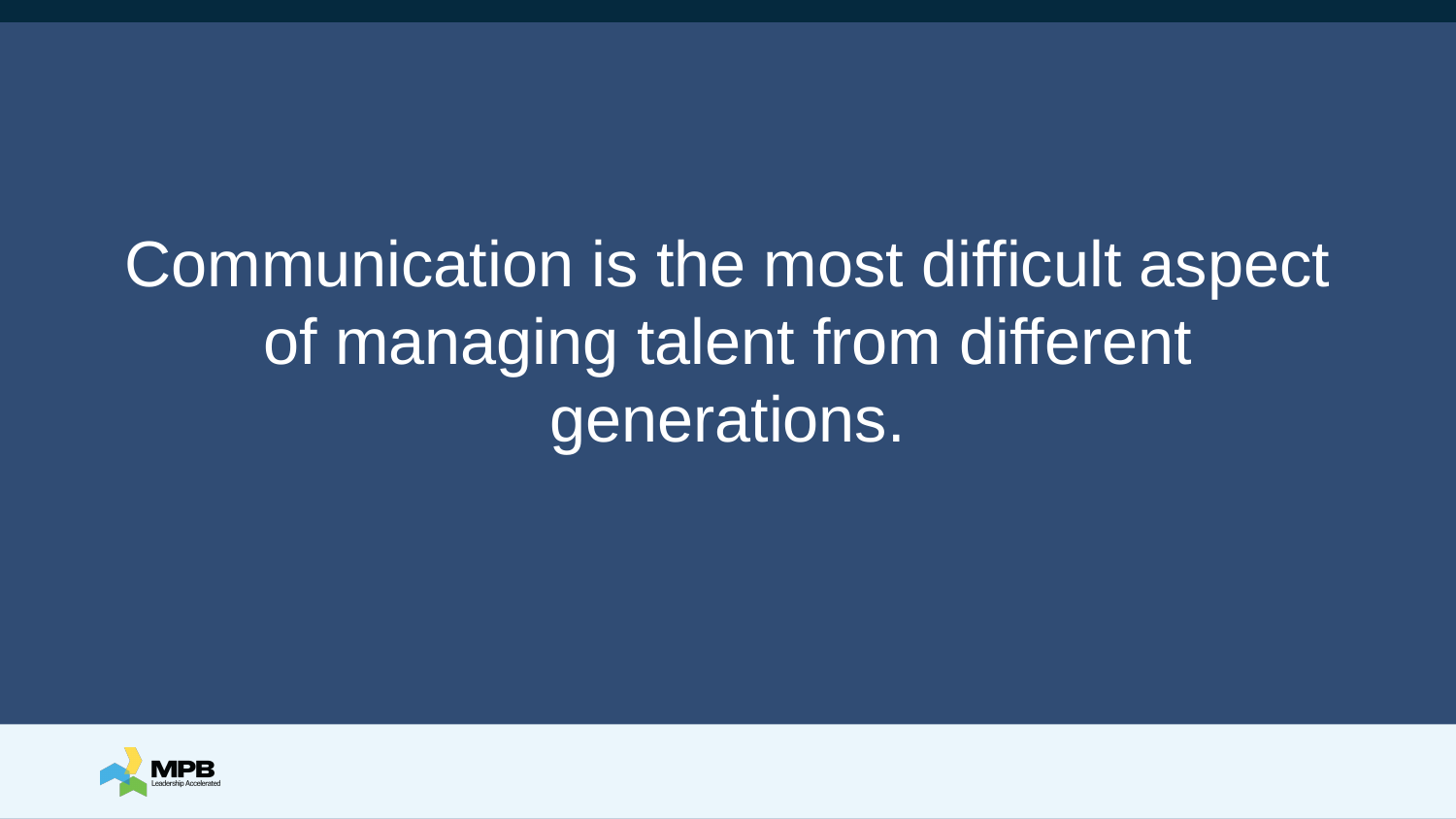

# Communication is the most difficult aspect of managing talent from different generations.